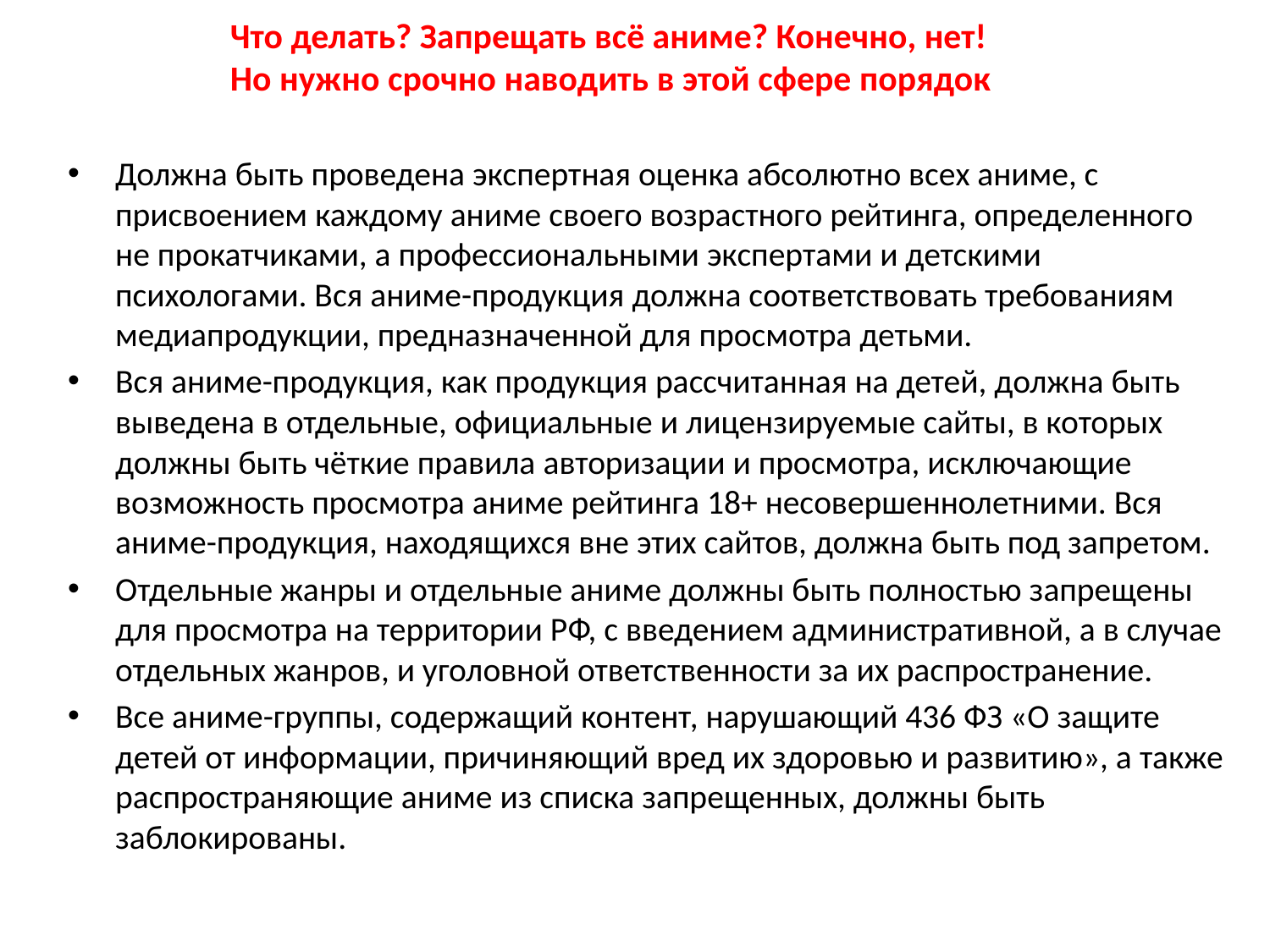

Что делать? Запрещать всё аниме? Конечно, нет!
Но нужно срочно наводить в этой сфере порядок
Должна быть проведена экспертная оценка абсолютно всех аниме, с присвоением каждому аниме своего возрастного рейтинга, определенного не прокатчиками, а профессиональными экспертами и детскими психологами. Вся аниме-продукция должна соответствовать требованиям медиапродукции, предназначенной для просмотра детьми.
Вся аниме-продукция, как продукция рассчитанная на детей, должна быть выведена в отдельные, официальные и лицензируемые сайты, в которых должны быть чёткие правила авторизации и просмотра, исключающие возможность просмотра аниме рейтинга 18+ несовершеннолетними. Вся аниме-продукция, находящихся вне этих сайтов, должна быть под запретом.
Отдельные жанры и отдельные аниме должны быть полностью запрещены для просмотра на территории РФ, с введением административной, а в случае отдельных жанров, и уголовной ответственности за их распространение.
Все аниме-группы, содержащий контент, нарушающий 436 ФЗ «О защите детей от информации, причиняющий вред их здоровью и развитию», а также распространяющие аниме из списка запрещенных, должны быть заблокированы.